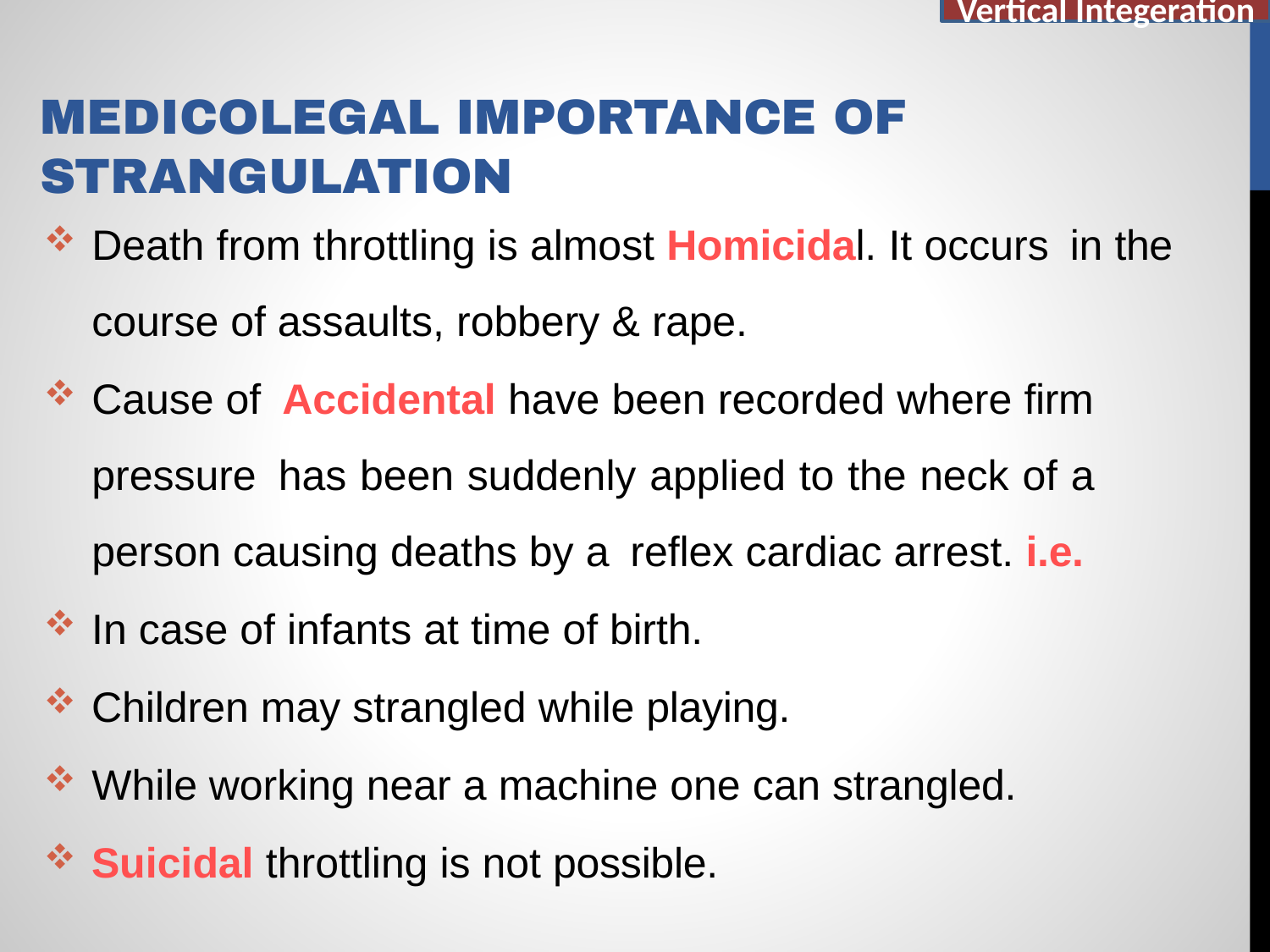

Vertical Integeration
# MEDICOLEGAL IMPORTANCE OF STRANGULATION
Death from throttling is almost Homicidal. It occurs in the course of assaults, robbery & rape.
Cause of Accidental have been recorded where firm pressure has been suddenly applied to the neck of a person causing deaths by a reflex cardiac arrest. i.e.
In case of infants at time of birth.
Children may strangled while playing.
While working near a machine one can strangled.
Suicidal throttling is not possible.